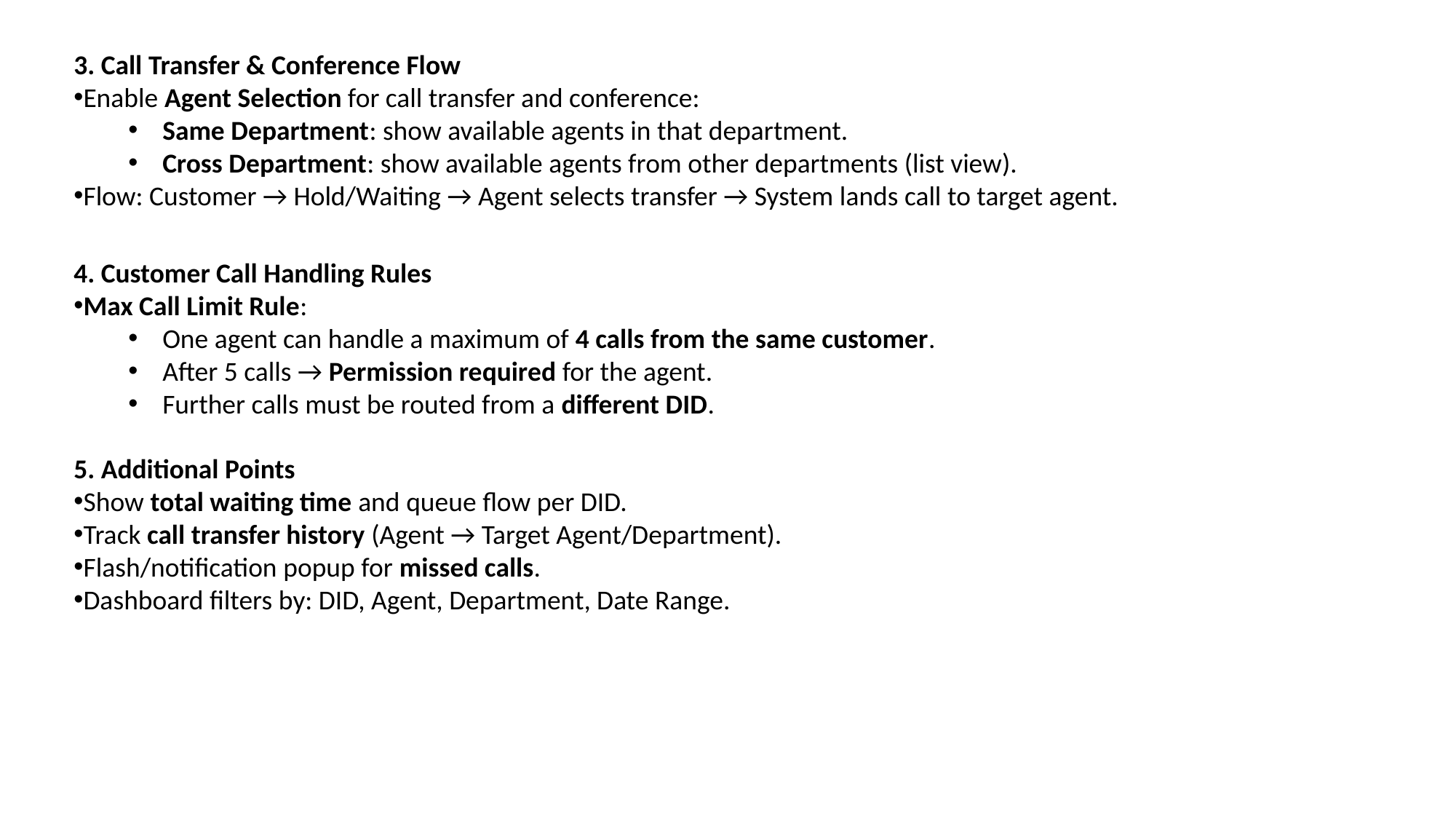

3. Call Transfer & Conference Flow
Enable Agent Selection for call transfer and conference:
Same Department: show available agents in that department.
Cross Department: show available agents from other departments (list view).
Flow: Customer → Hold/Waiting → Agent selects transfer → System lands call to target agent.
4. Customer Call Handling Rules
Max Call Limit Rule:
One agent can handle a maximum of 4 calls from the same customer.
After 5 calls → Permission required for the agent.
Further calls must be routed from a different DID.
5. Additional Points
Show total waiting time and queue flow per DID.
Track call transfer history (Agent → Target Agent/Department).
Flash/notification popup for missed calls.
Dashboard filters by: DID, Agent, Department, Date Range.